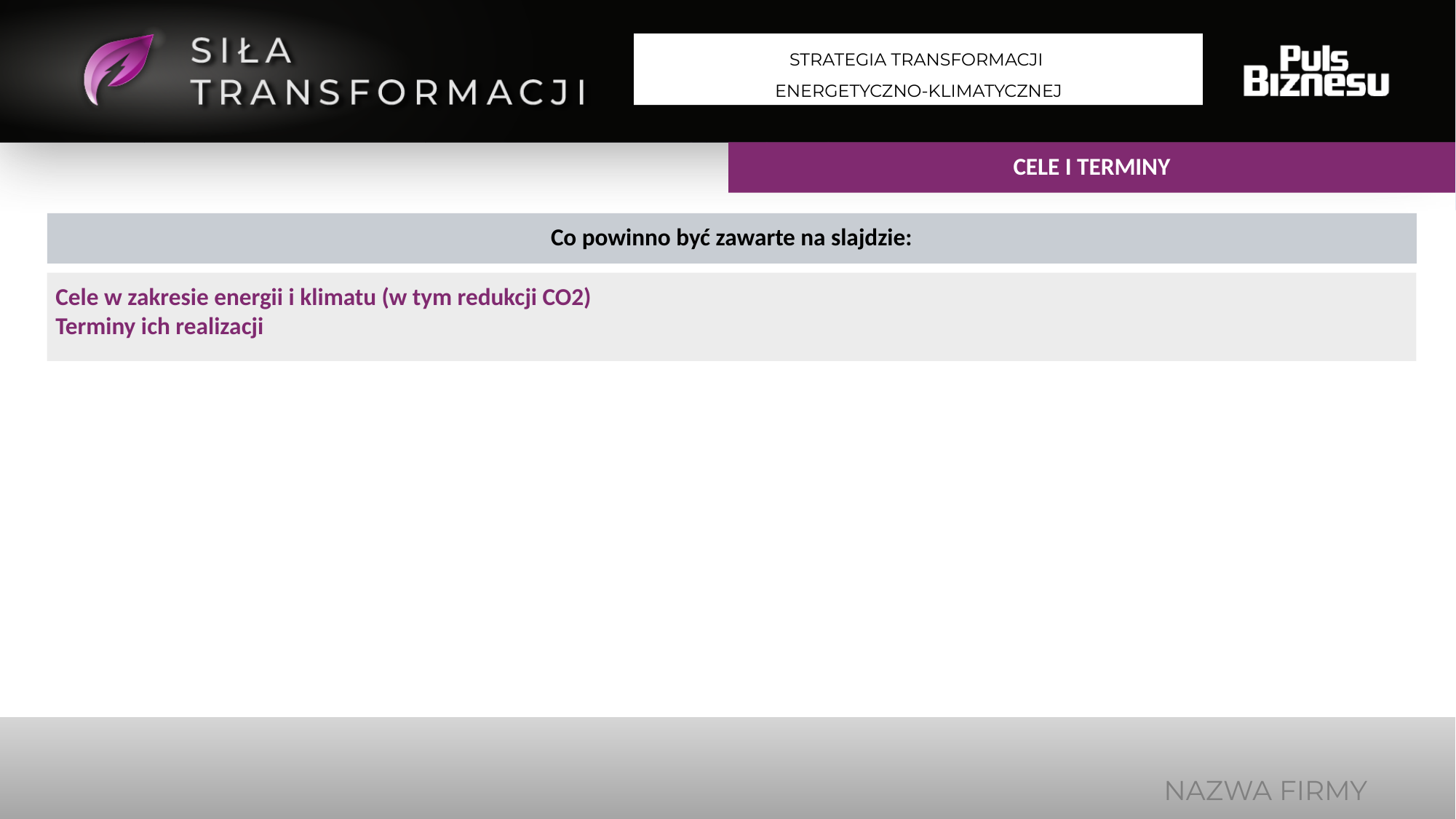

STRATEGIA TRANSFORMACJI
ENERGETYCZNO-KLIMATYCZNEJ
CELE I TERMINY
Co powinno być zawarte na slajdzie:
Cele w zakresie energii i klimatu (w tym redukcji CO2)
Terminy ich realizacji

NAZWA FIRMY